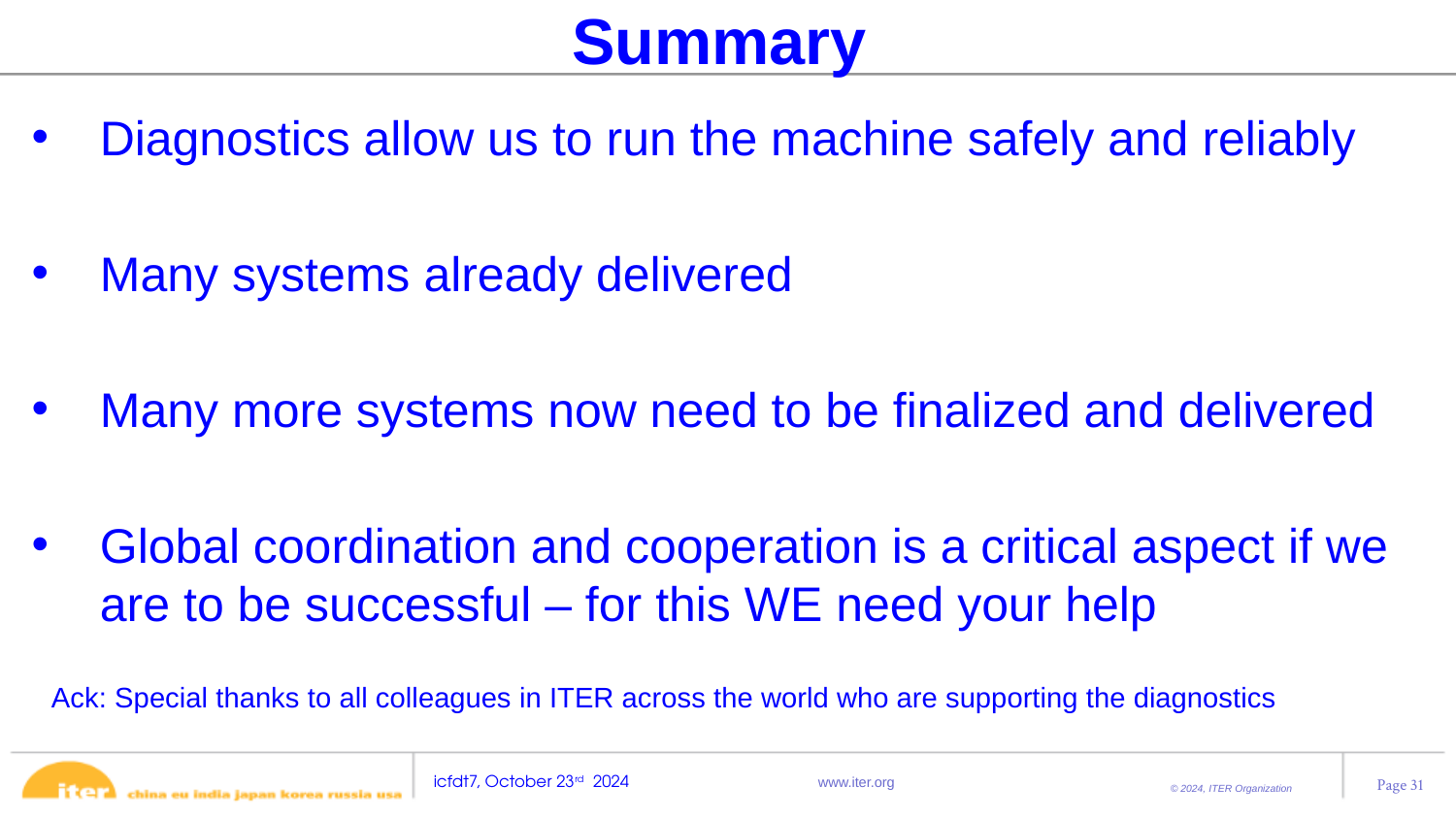

# Summary
Diagnostics allow us to run the machine safely and reliably

Many systems already delivered

Many more systems now need to be finalized and delivered

Global coordination and cooperation is a critical aspect if we are to be successful – for this WE need your help

Ack: Special thanks to all colleagues in ITER across the world who are supporting the diagnostics